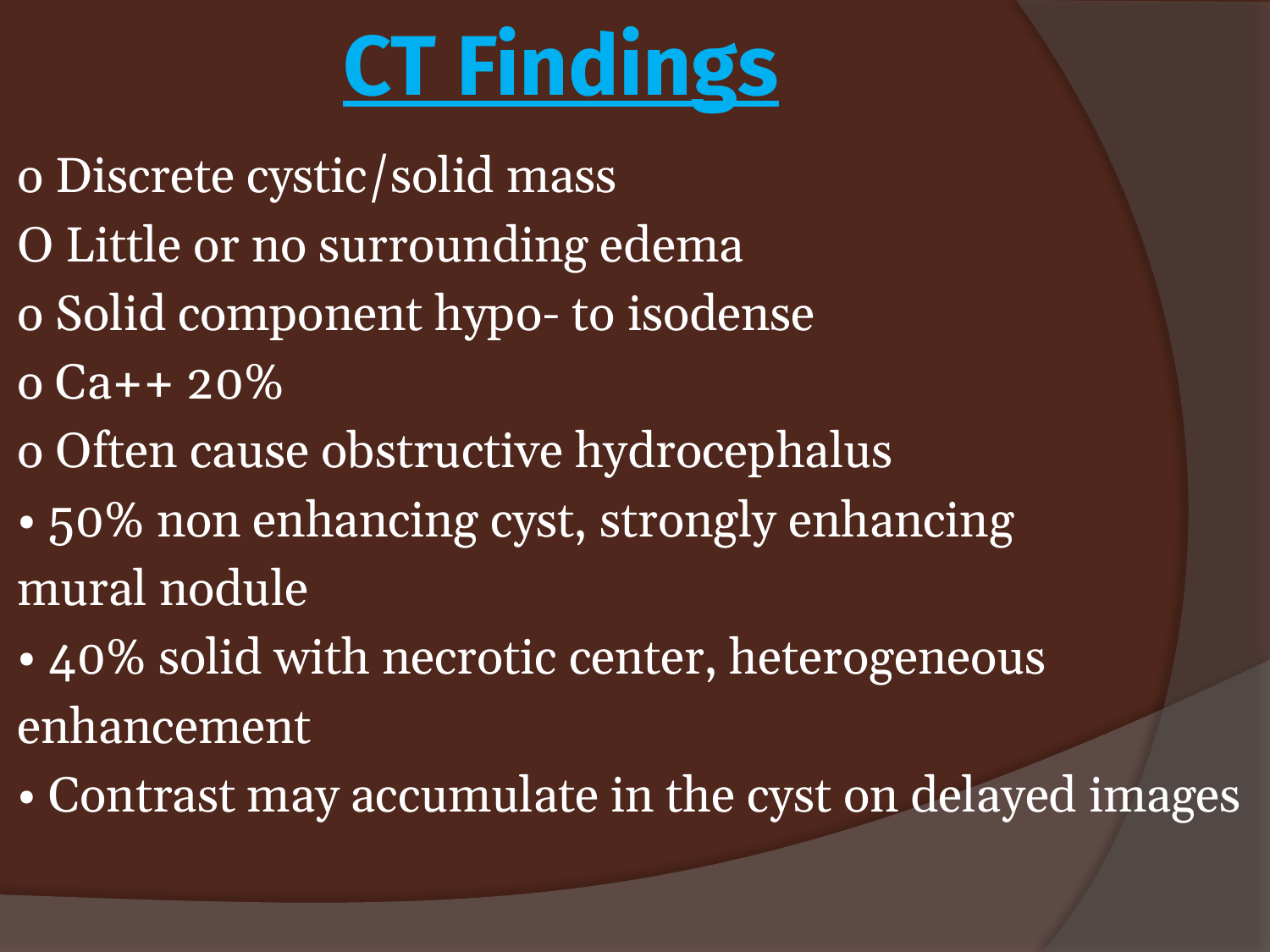

# CT Findings
o Discrete cystic/solid mass
O Little or no surrounding edema
o Solid component hypo- to isodense
o Ca++ 20%
o Often cause obstructive hydrocephalus
• 50% non enhancing cyst, strongly enhancing
mural nodule
• 40% solid with necrotic center, heterogeneous
enhancement
• Contrast may accumulate in the cyst on delayed images